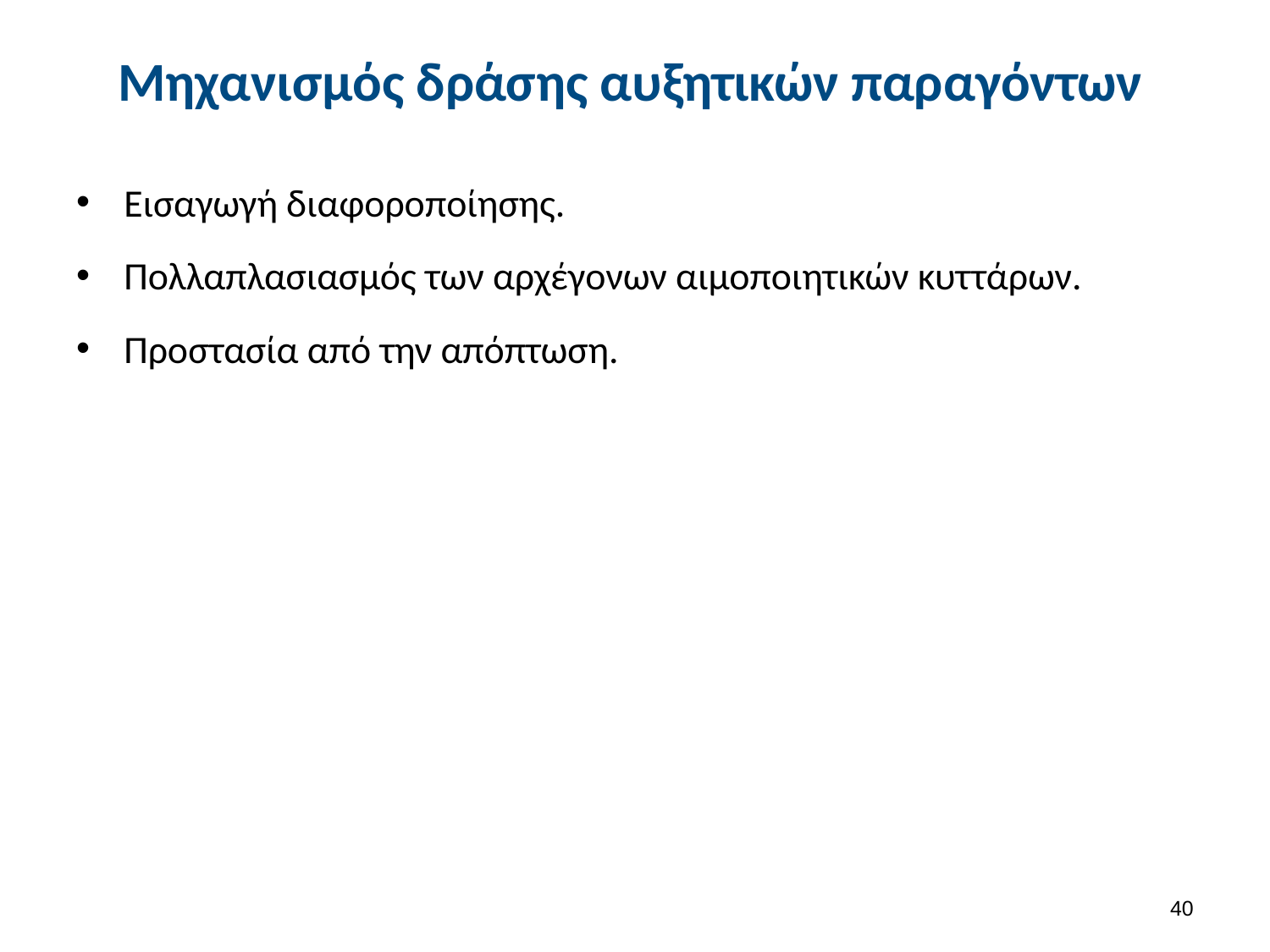

# Μηχανισμός δράσης αυξητικών παραγόντων
Εισαγωγή διαφοροποίησης.
Πολλαπλασιασμός των αρχέγονων αιμοποιητικών κυττάρων.
Προστασία από την απόπτωση.
40